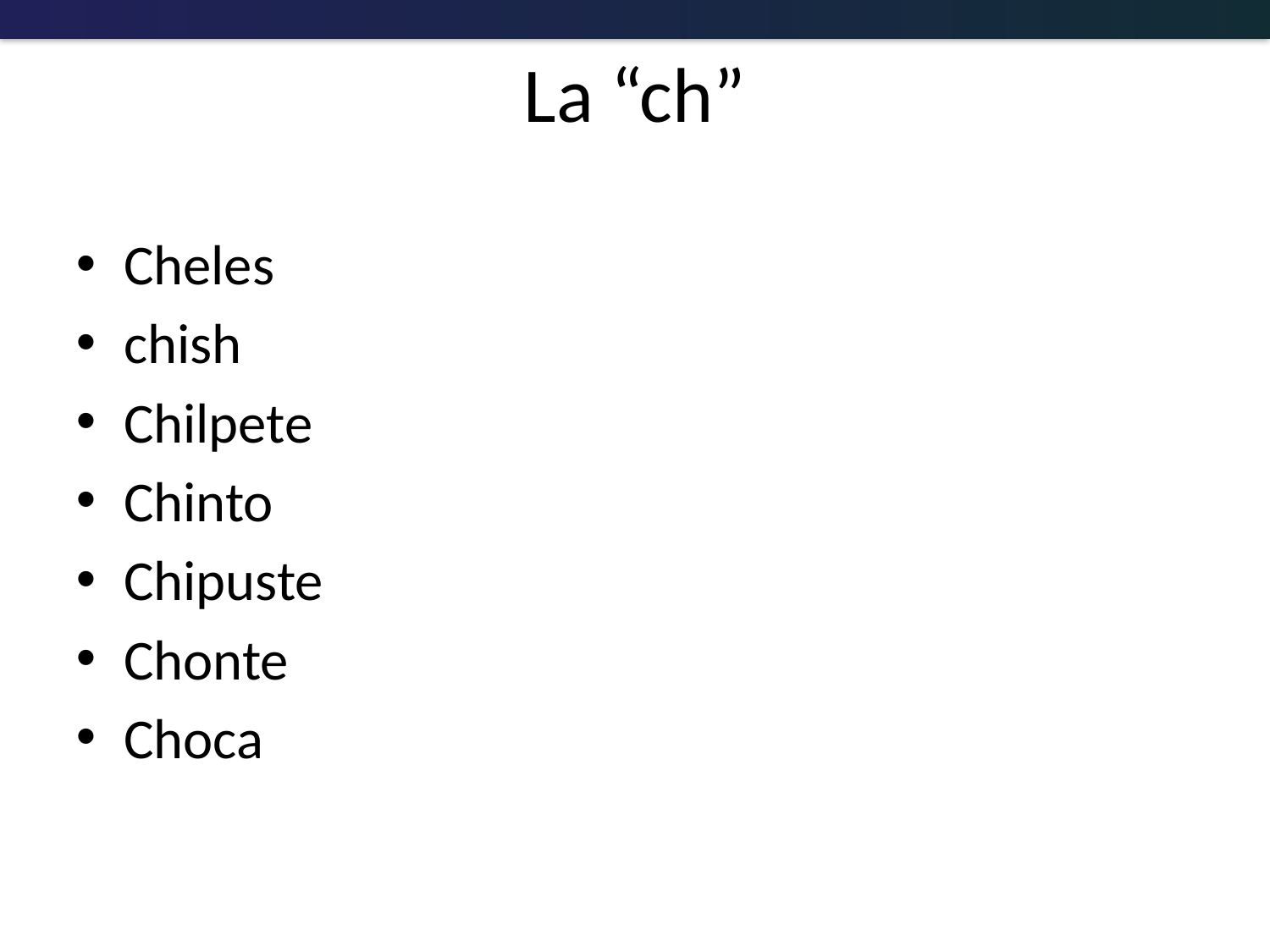

# La “ch”
Cheles
chish
Chilpete
Chinto
Chipuste
Chonte
Choca